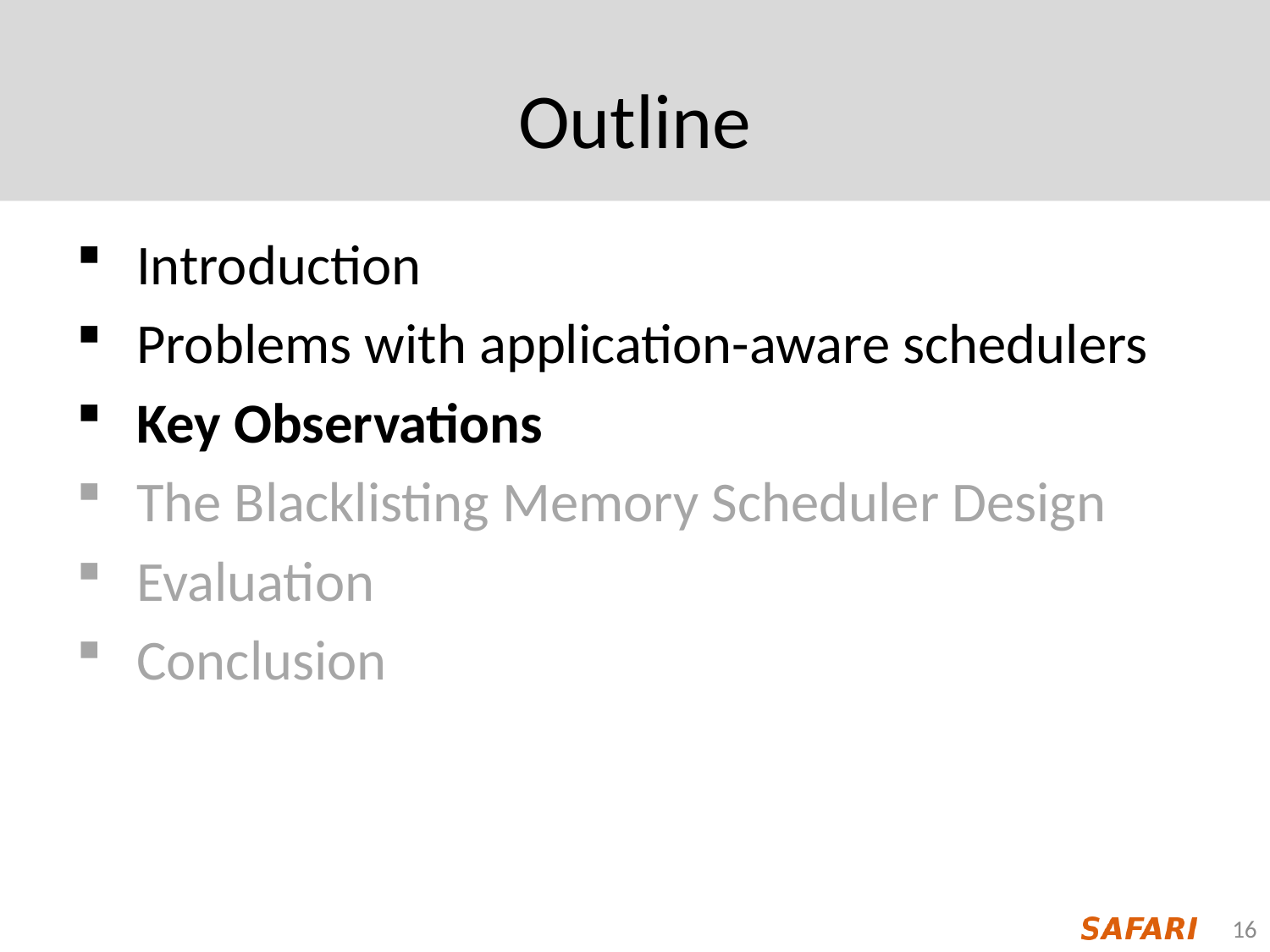

# Outline
 Introduction
 Problems with application-aware schedulers
 Key Observations
 The Blacklisting Memory Scheduler Design
 Evaluation
 Conclusion
16